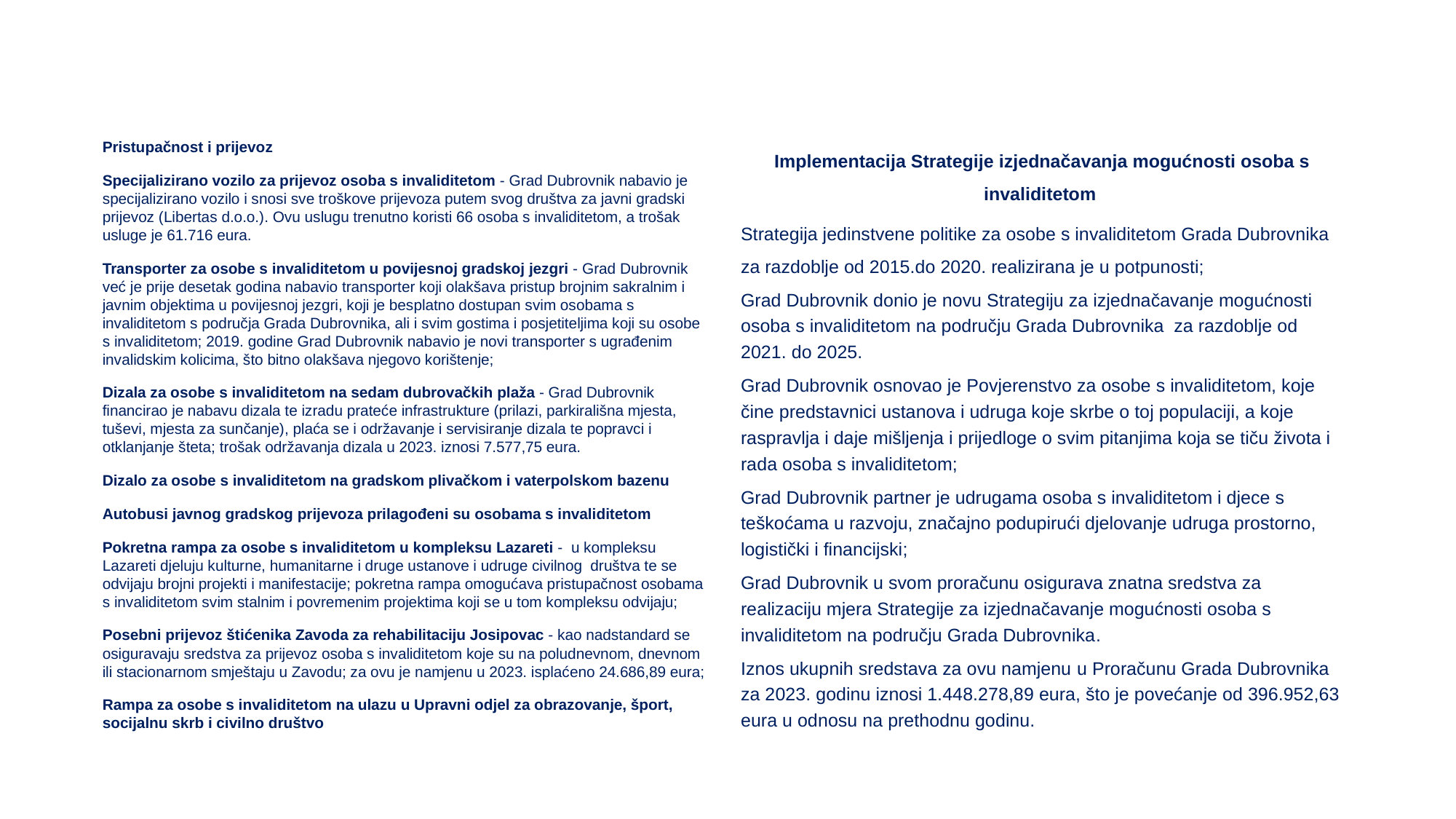

#
Pristupačnost i prijevoz
Specijalizirano vozilo za prijevoz osoba s invaliditetom - Grad Dubrovnik nabavio je specijalizirano vozilo i snosi sve troškove prijevoza putem svog društva za javni gradski prijevoz (Libertas d.o.o.). Ovu uslugu trenutno koristi 66 osoba s invaliditetom, a trošak usluge je 61.716 eura.
Transporter za osobe s invaliditetom u povijesnoj gradskoj jezgri - Grad Dubrovnik već je prije desetak godina nabavio transporter koji olakšava pristup brojnim sakralnim i javnim objektima u povijesnoj jezgri, koji je besplatno dostupan svim osobama s invaliditetom s područja Grada Dubrovnika, ali i svim gostima i posjetiteljima koji su osobe s invaliditetom; 2019. godine Grad Dubrovnik nabavio je novi transporter s ugrađenim invalidskim kolicima, što bitno olakšava njegovo korištenje;
Dizala za osobe s invaliditetom na sedam dubrovačkih plaža - Grad Dubrovnik financirao je nabavu dizala te izradu prateće infrastrukture (prilazi, parkirališna mjesta, tuševi, mjesta za sunčanje), plaća se i održavanje i servisiranje dizala te popravci i otklanjanje šteta; trošak održavanja dizala u 2023. iznosi 7.577,75 eura.
Dizalo za osobe s invaliditetom na gradskom plivačkom i vaterpolskom bazenu
Autobusi javnog gradskog prijevoza prilagođeni su osobama s invaliditetom
Pokretna rampa za osobe s invaliditetom u kompleksu Lazareti -  u kompleksu Lazareti djeluju kulturne, humanitarne i druge ustanove i udruge civilnog  društva te se odvijaju brojni projekti i manifestacije; pokretna rampa omogućava pristupačnost osobama s invaliditetom svim stalnim i povremenim projektima koji se u tom kompleksu odvijaju;
Posebni prijevoz štićenika Zavoda za rehabilitaciju Josipovac - kao nadstandard se osiguravaju sredstva za prijevoz osoba s invaliditetom koje su na poludnevnom, dnevnom ili stacionarnom smještaju u Zavodu; za ovu je namjenu u 2023. isplaćeno 24.686,89 eura;
Rampa za osobe s invaliditetom na ulazu u Upravni odjel za obrazovanje, šport, socijalnu skrb i civilno društvo
Implementacija Strategije izjednačavanja mogućnosti osoba s invaliditetom
Strategija jedinstvene politike za osobe s invaliditetom Grada Dubrovnika za razdoblje od 2015.do 2020. realizirana je u potpunosti;
Grad Dubrovnik donio je novu Strategiju za izjednačavanje mogućnosti osoba s invaliditetom na području Grada Dubrovnika  za razdoblje od 2021. do 2025.
Grad Dubrovnik osnovao je Povjerenstvo za osobe s invaliditetom, koje čine predstavnici ustanova i udruga koje skrbe o toj populaciji, a koje raspravlja i daje mišljenja i prijedloge o svim pitanjima koja se tiču života i rada osoba s invaliditetom;
Grad Dubrovnik partner je udrugama osoba s invaliditetom i djece s teškoćama u razvoju, značajno podupirući djelovanje udruga prostorno, logistički i financijski;
Grad Dubrovnik u svom proračunu osigurava znatna sredstva za realizaciju mjera Strategije za izjednačavanje mogućnosti osoba s invaliditetom na području Grada Dubrovnika.
Iznos ukupnih sredstava za ovu namjenu u Proračunu Grada Dubrovnika za 2023. godinu iznosi 1.448.278,89 eura, što je povećanje od 396.952,63 eura u odnosu na prethodnu godinu.